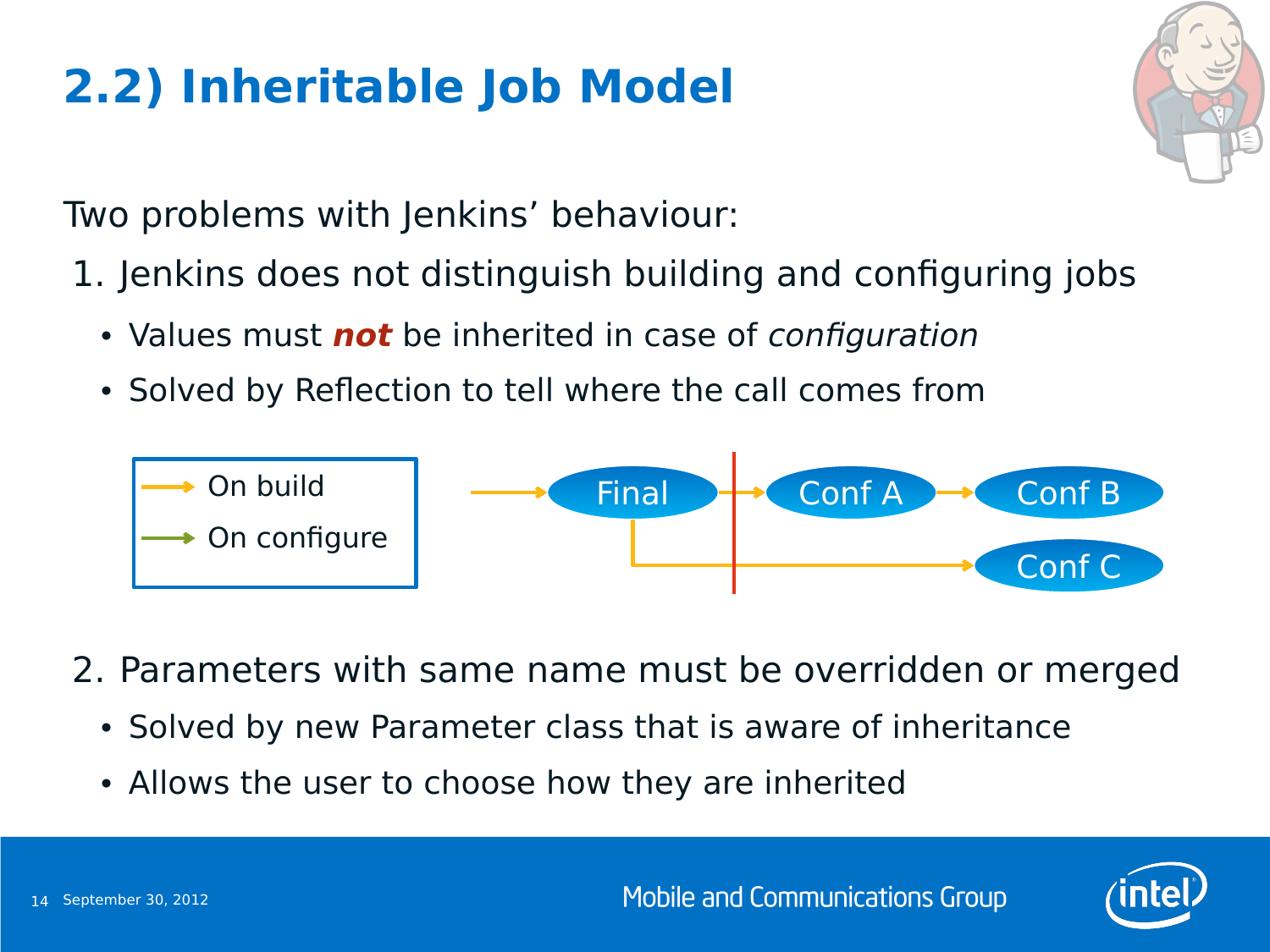

# 2.2) Inheritable Job Model
Two problems with Jenkins’ behaviour:
Jenkins does not distinguish building and configuring jobs
Values must not be inherited in case of configuration
Solved by Reflection to tell where the call comes from

Parameters with same name must be overridden or merged
Solved by new Parameter class that is aware of inheritance
Allows the user to choose how they are inherited

On build
On configure
Final
Conf A
Conf B
Conf C
September 30, 2012
14